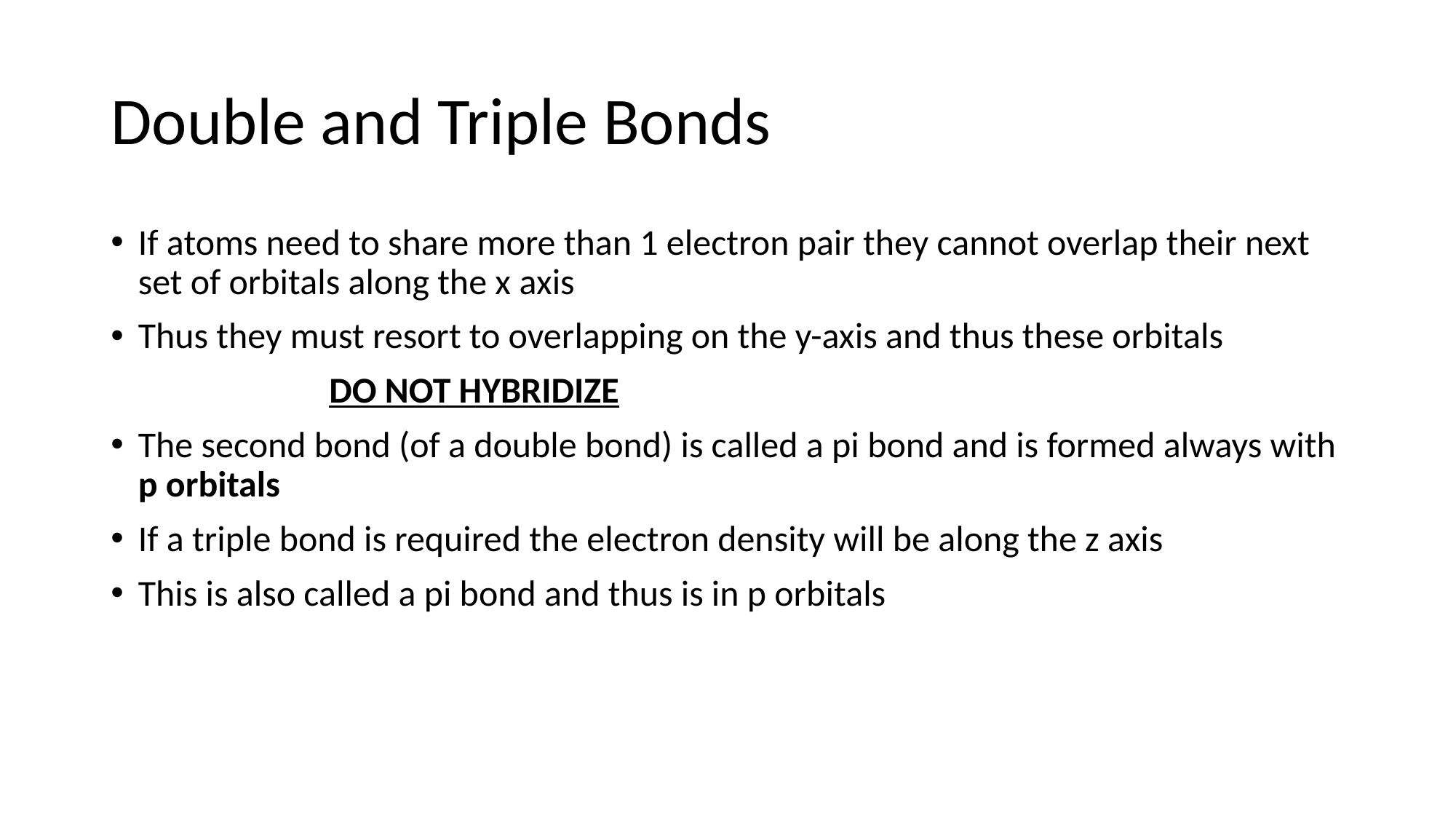

# Double and Triple Bonds
If atoms need to share more than 1 electron pair they cannot overlap their next set of orbitals along the x axis
Thus they must resort to overlapping on the y-axis and thus these orbitals
		do not hybridize
The second bond (of a double bond) is called a pi bond and is formed always with p orbitals
If a triple bond is required the electron density will be along the z axis
This is also called a pi bond and thus is in p orbitals